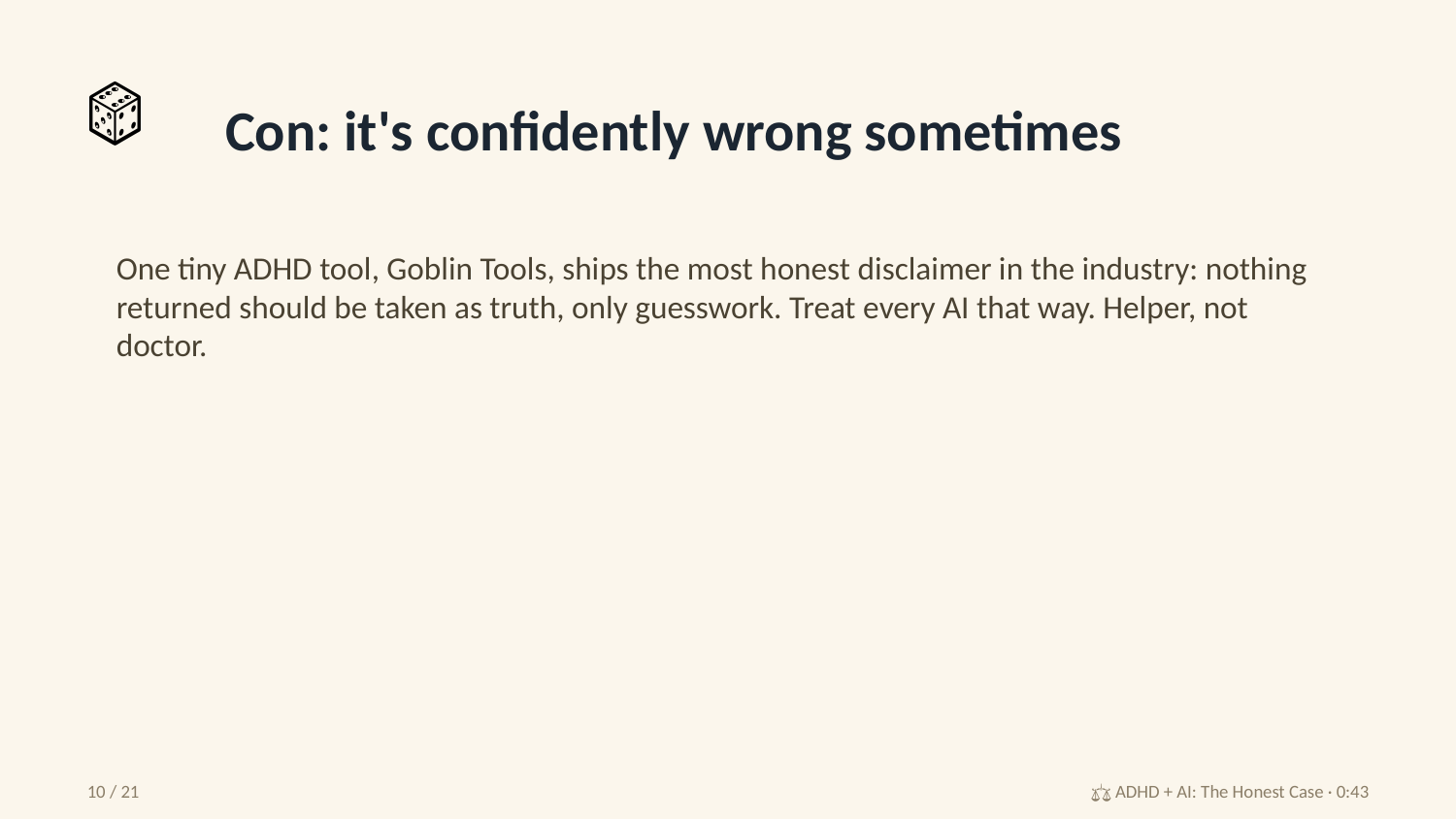

🎲
Con: it's confidently wrong sometimes
One tiny ADHD tool, Goblin Tools, ships the most honest disclaimer in the industry: nothing returned should be taken as truth, only guesswork. Treat every AI that way. Helper, not doctor.
10 / 21
⚖️ ADHD + AI: The Honest Case · 0:43